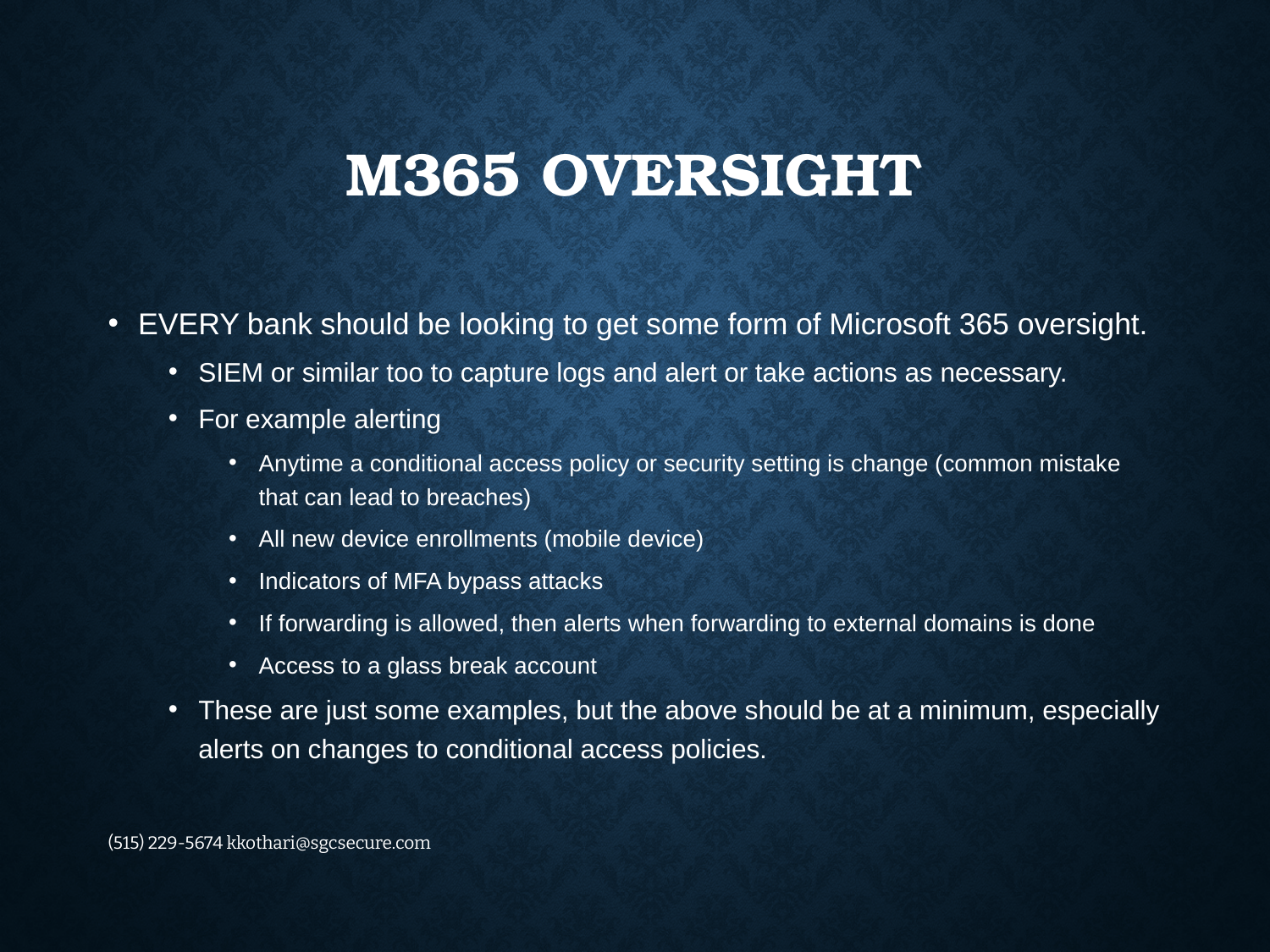

# M365 Oversight
EVERY bank should be looking to get some form of Microsoft 365 oversight.
SIEM or similar too to capture logs and alert or take actions as necessary.
For example alerting
Anytime a conditional access policy or security setting is change (common mistake that can lead to breaches)
All new device enrollments (mobile device)
Indicators of MFA bypass attacks
If forwarding is allowed, then alerts when forwarding to external domains is done
Access to a glass break account
These are just some examples, but the above should be at a minimum, especially alerts on changes to conditional access policies.

(515) 229-5674 kkothari@sgcsecure.com